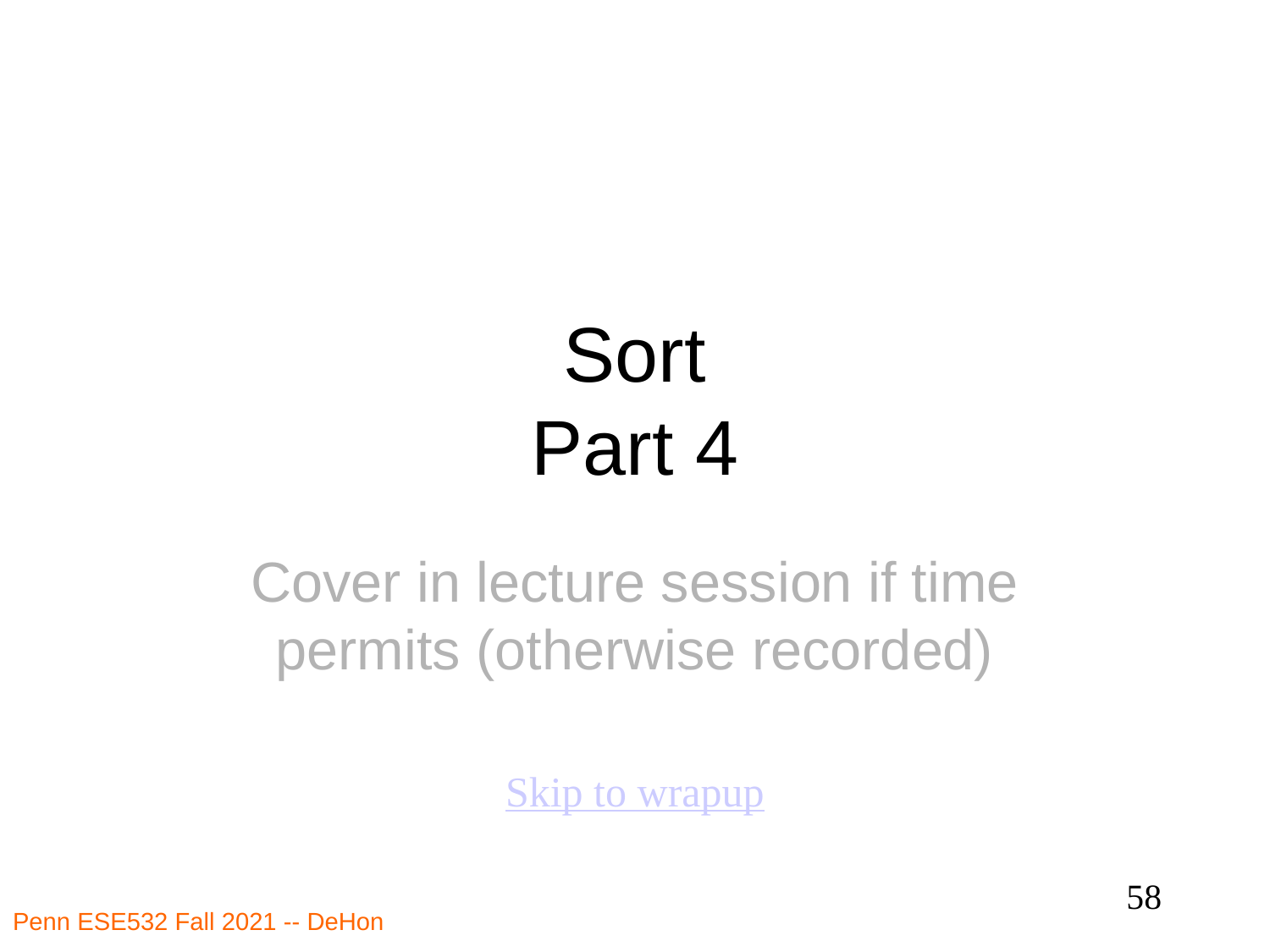

# Sort Part 4
Cover in lecture session if time permits (otherwise recorded)
Skip to wrapup
58
Penn ESE532 Fall 2021 -- DeHon